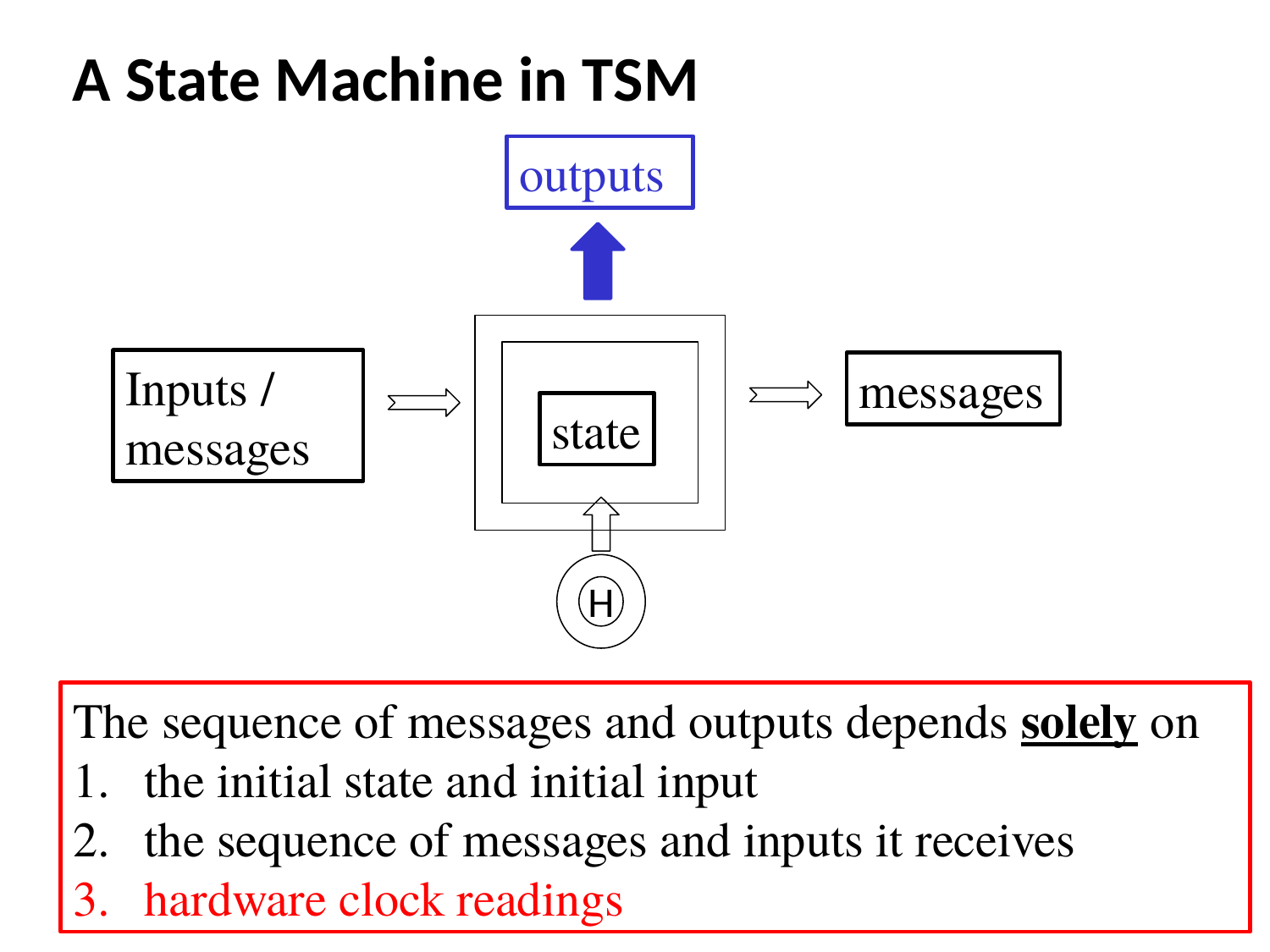

A State Machine in TSM
outputs

Inputs /
messages
messages

state

H
The sequence of messages and outputs depends solely on
the initial state and initial input
the sequence of messages and inputs it receives
hardware clock readings